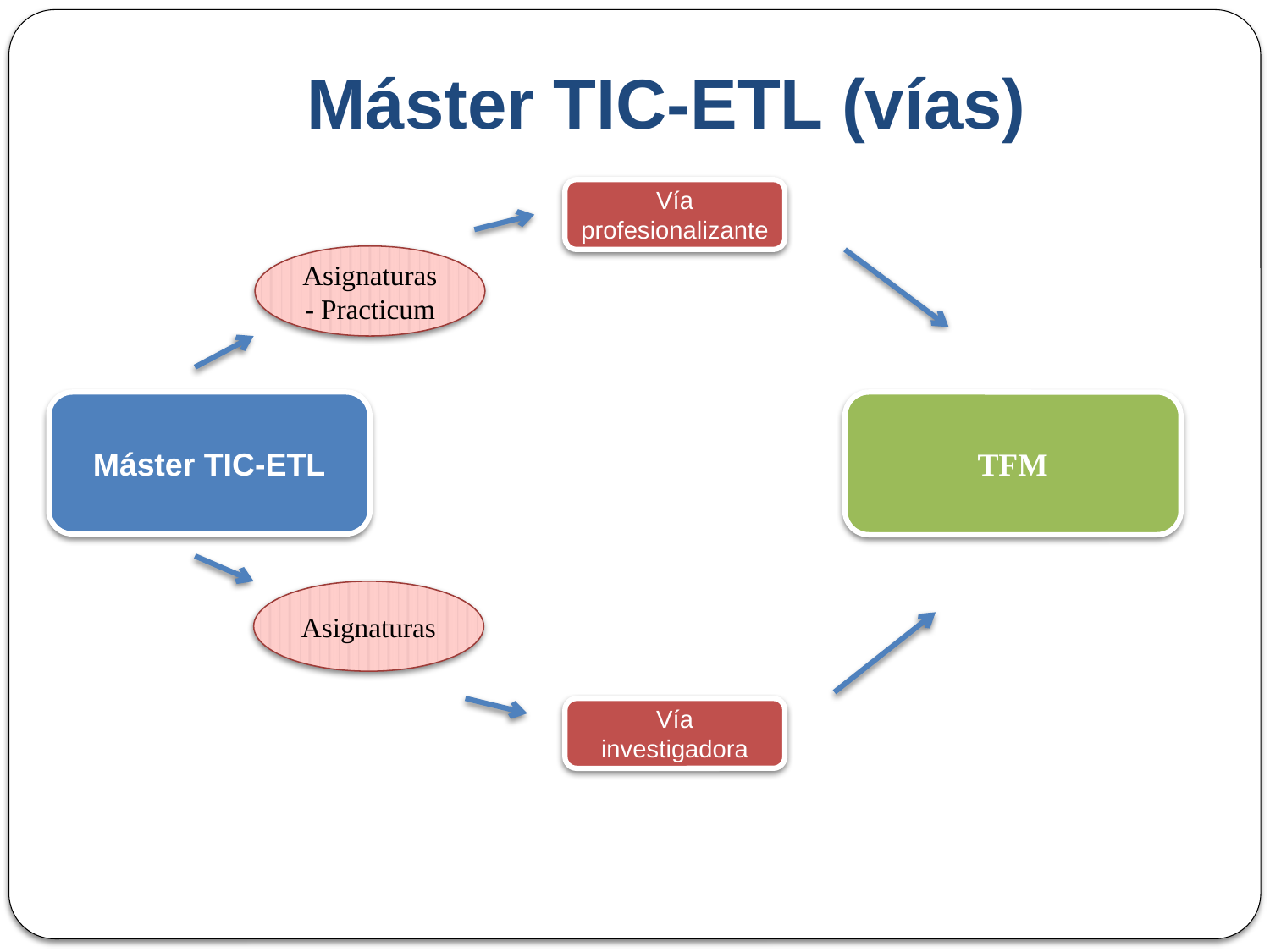

# Máster TIC-ETL (vías)
Vía profesionalizante

Asignaturas - Practicum
Máster TIC-ETL
TFM
Asignaturas
Vía investigadora